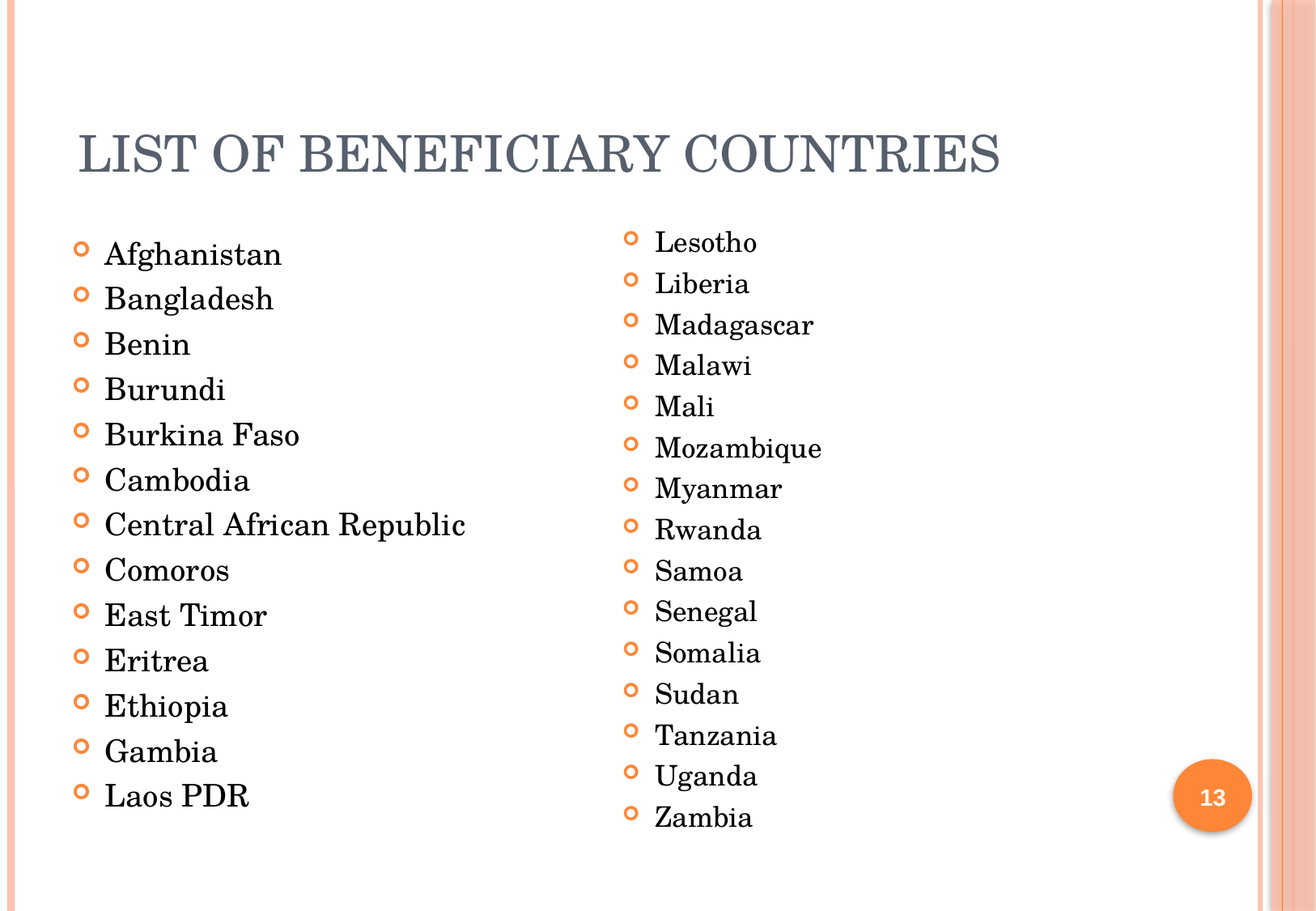

# List of beneficiary countries
Lesotho
Liberia
Madagascar
Malawi
Mali
Mozambique
Myanmar
Rwanda
Samoa
Senegal
Somalia
Sudan
Tanzania
Uganda
Zambia
Afghanistan
Bangladesh
Benin
Burundi
Burkina Faso
Cambodia
Central African Republic
Comoros
East Timor
Eritrea
Ethiopia
Gambia
Laos PDR
13